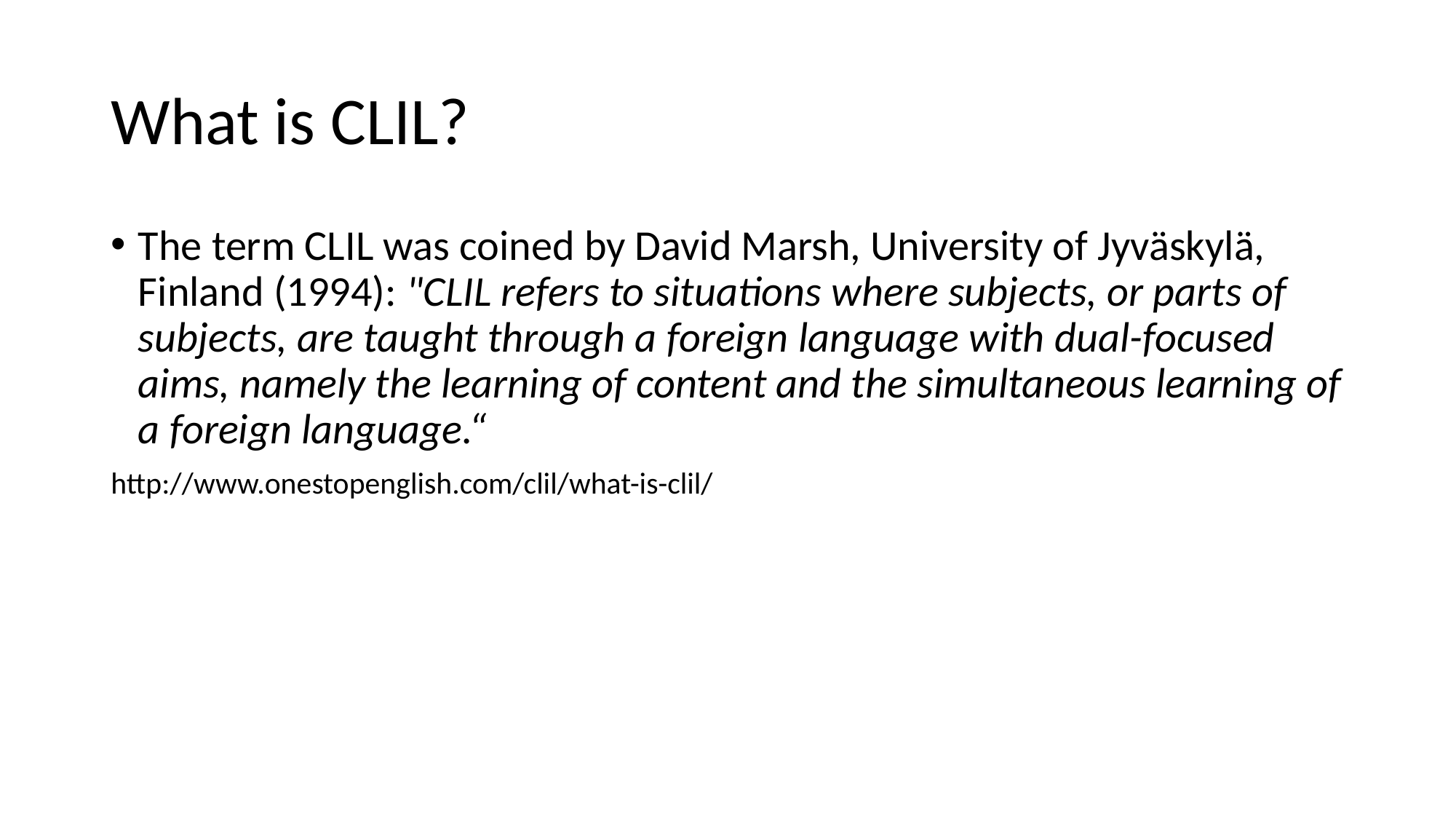

# What is CLIL?
The term CLIL was coined by David Marsh, University of Jyväskylä, Finland (1994): "CLIL refers to situations where subjects, or parts of subjects, are taught through a foreign language with dual-focused aims, namely the learning of content and the simultaneous learning of a foreign language.“
http://www.onestopenglish.com/clil/what-is-clil/